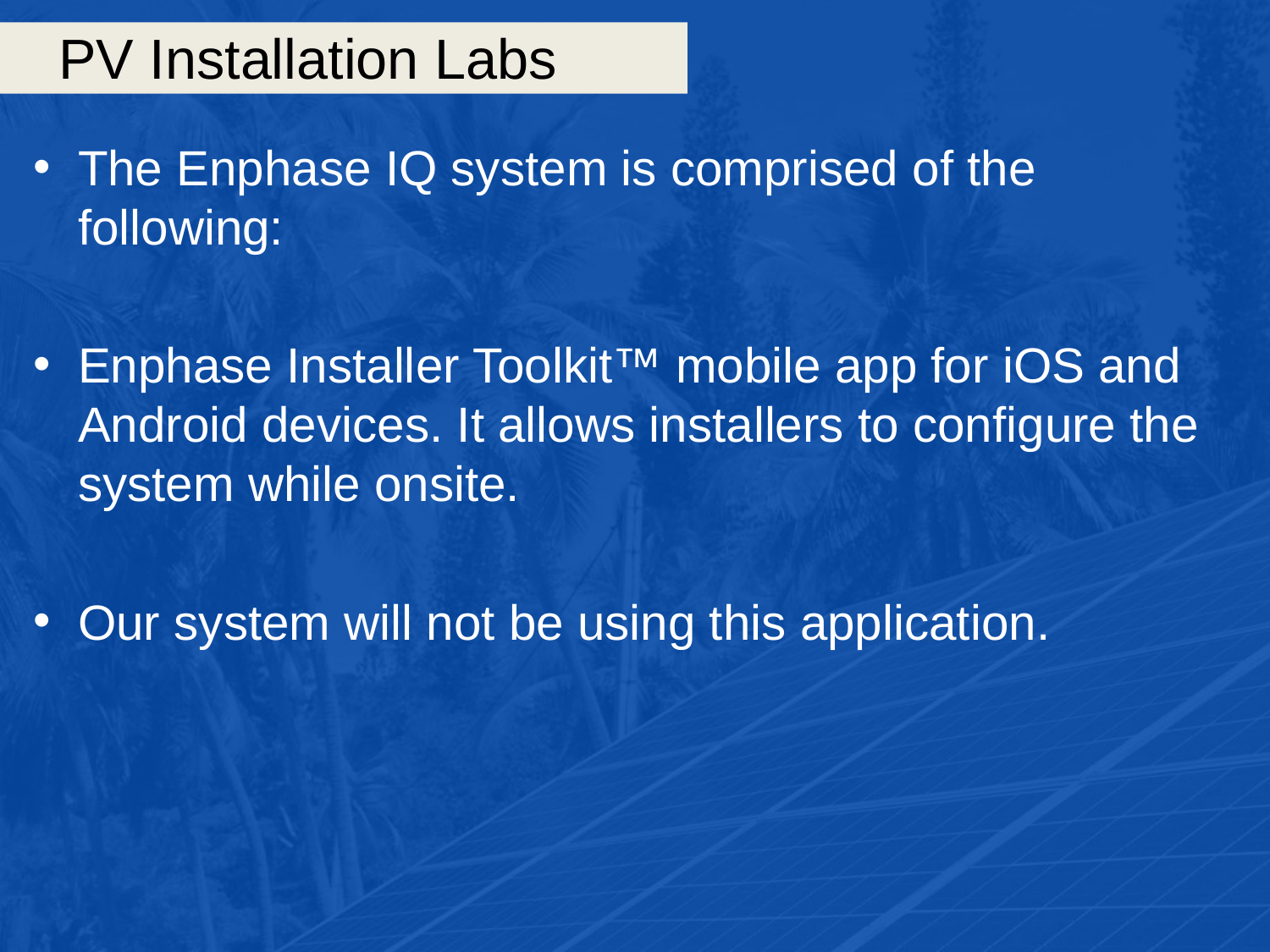

# PV Installation Labs
The Enphase IQ system is comprised of the following:

Enphase Installer Toolkit™ mobile app for iOS and Android devices. It allows installers to configure the system while onsite.

Our system will not be using this application.